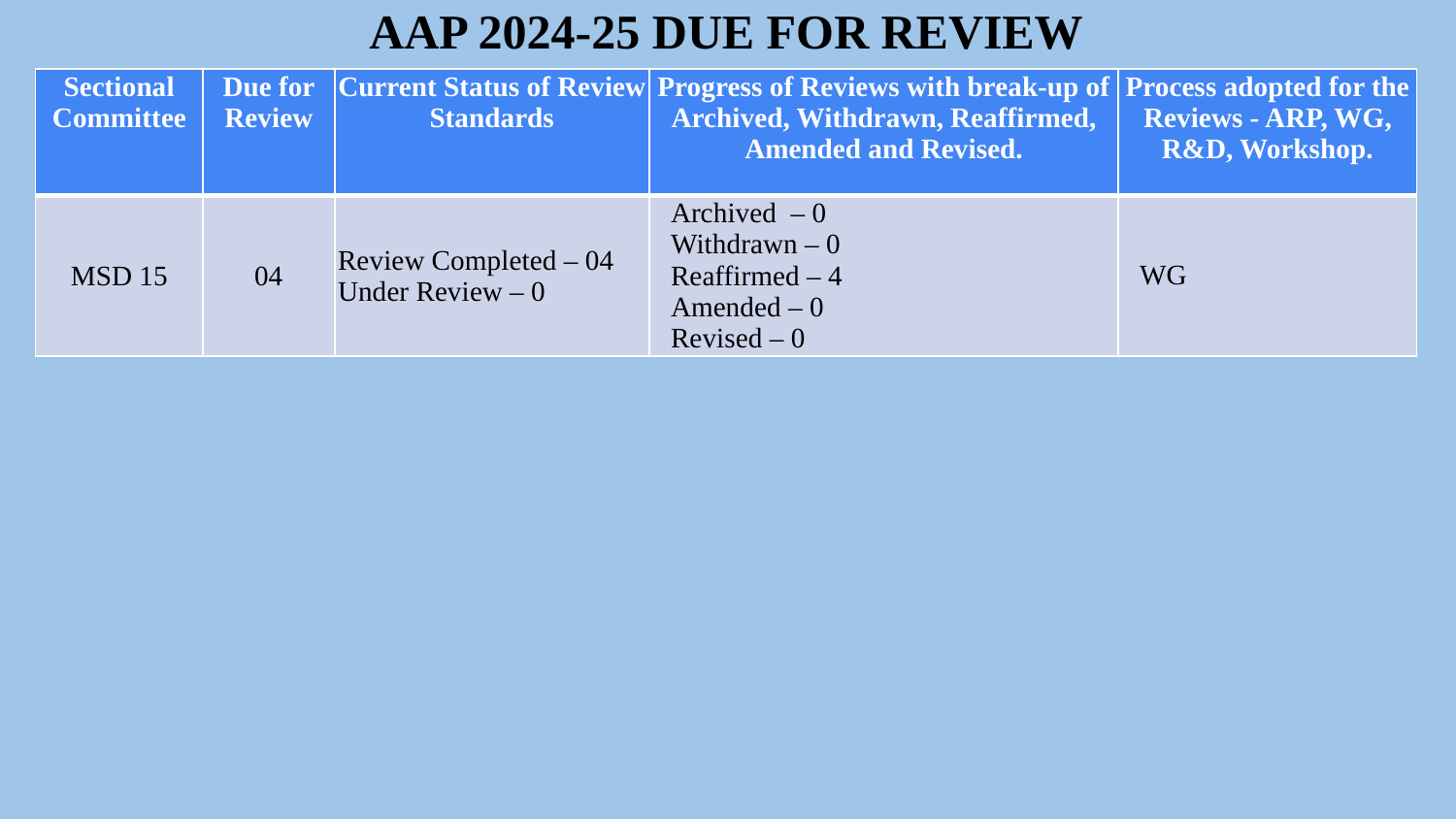

# AAP 2024-25 DUE FOR REVIEW
| Sectional Committee | Due for Review | Current Status of Review Standards | Progress of Reviews with break-up of Archived, Withdrawn, Reaffirmed, Amended and Revised. | Process adopted for the Reviews - ARP, WG, R&D, Workshop. |
| --- | --- | --- | --- | --- |
| MSD 15 | 04 | Review Completed – 04 Under Review – 0 | Archived – 0 Withdrawn – 0 Reaffirmed – 4 Amended – 0 Revised – 0 | WG |